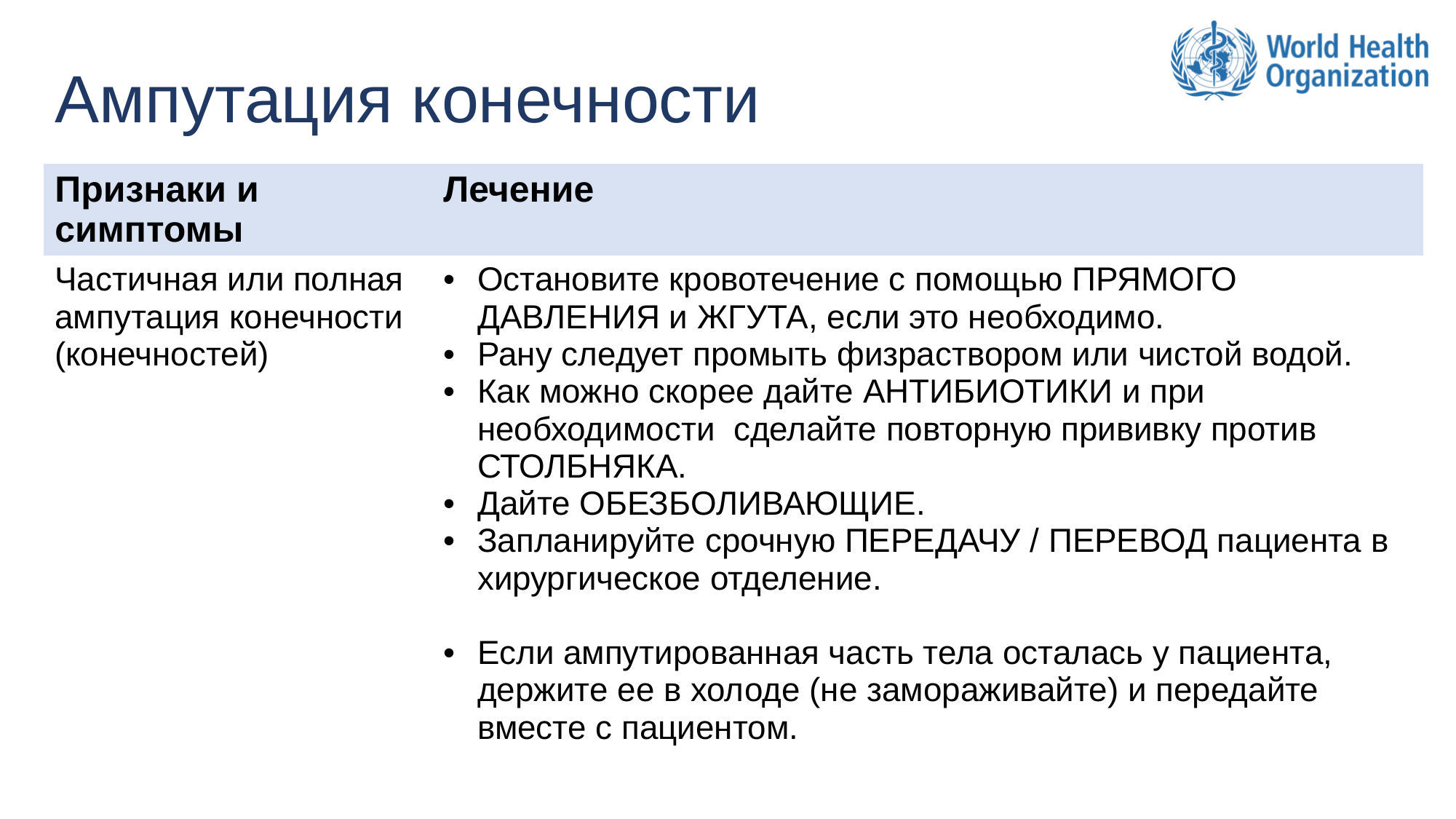

# Ампутация конечности
| Признаки и симптомы | Лечение |
| --- | --- |
| Частичная или полная ампутация конечности (конечностей) | Остановите кровотечение с помощью ПРЯМОГО ДАВЛЕНИЯ и ЖГУТА, если это необходимо. Рану следует промыть физраствором или чистой водой. Как можно скорее дайте АНТИБИОТИКИ и при необходимости сделайте повторную прививку против СТОЛБНЯКА. Дайте ОБЕЗБОЛИВАЮЩИЕ. Запланируйте срочную ПЕРЕДАЧУ / ПЕРЕВОД пациента в хирургическое отделение. Если ампутированная часть тела осталась у пациента, держите ее в холоде (не замораживайте) и передайте вместе с пациентом. |